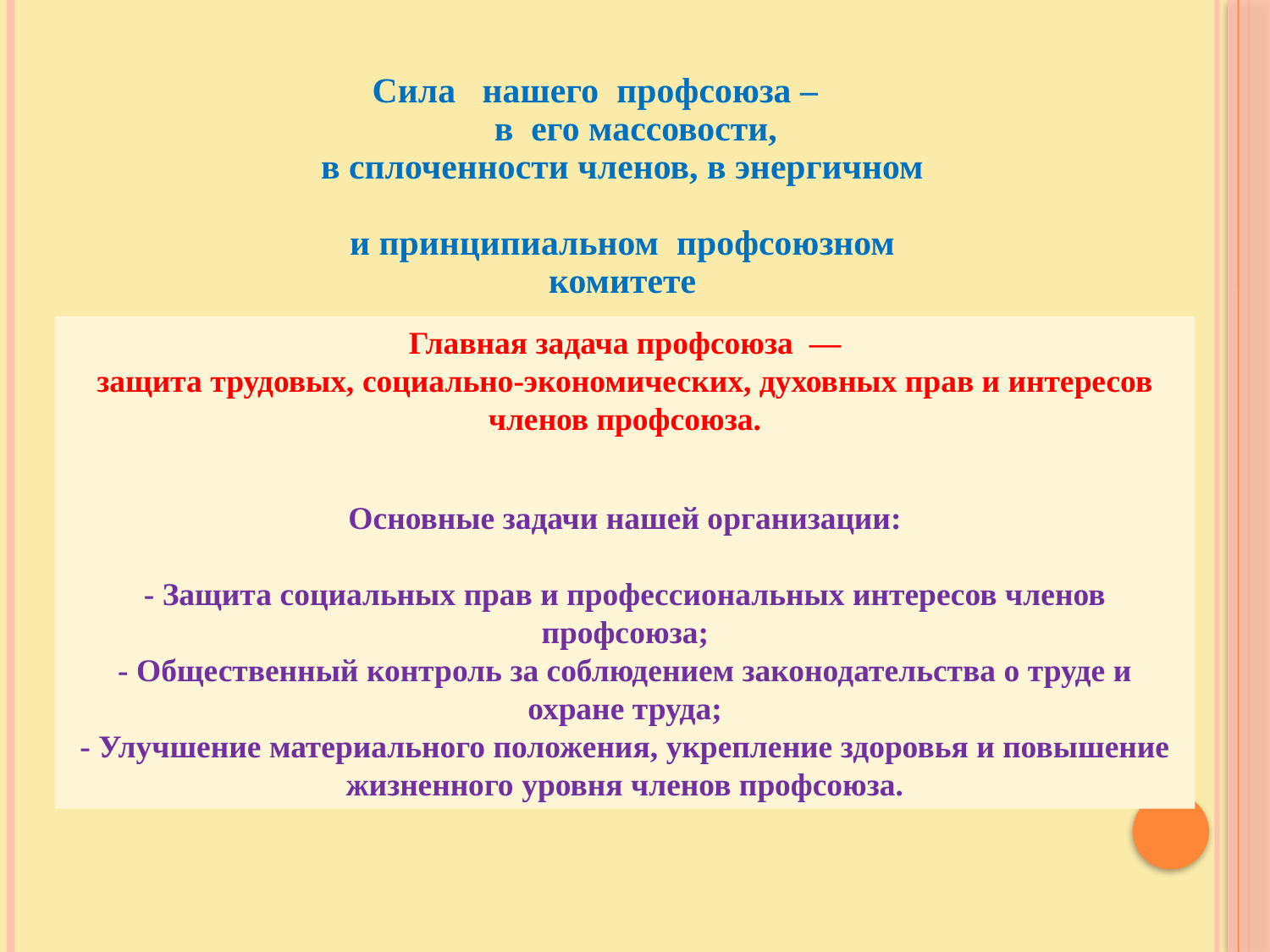

Сила   нашего  профсоюза –
    в  его массовости,
в сплоченности членов, в энергичном
и принципиальном  профсоюзном комитете
Главная задача профсоюза  —
защита трудовых, социально-экономических, духовных прав и интересов членов профсоюза.
Основные задачи нашей организации:
- Защита социальных прав и профессиональных интересов членов профсоюза;
- Общественный контроль за соблюдением законодательства о труде и охране труда;
- Улучшение материального положения, укрепление здоровья и повышение жизненного уровня членов профсоюза.